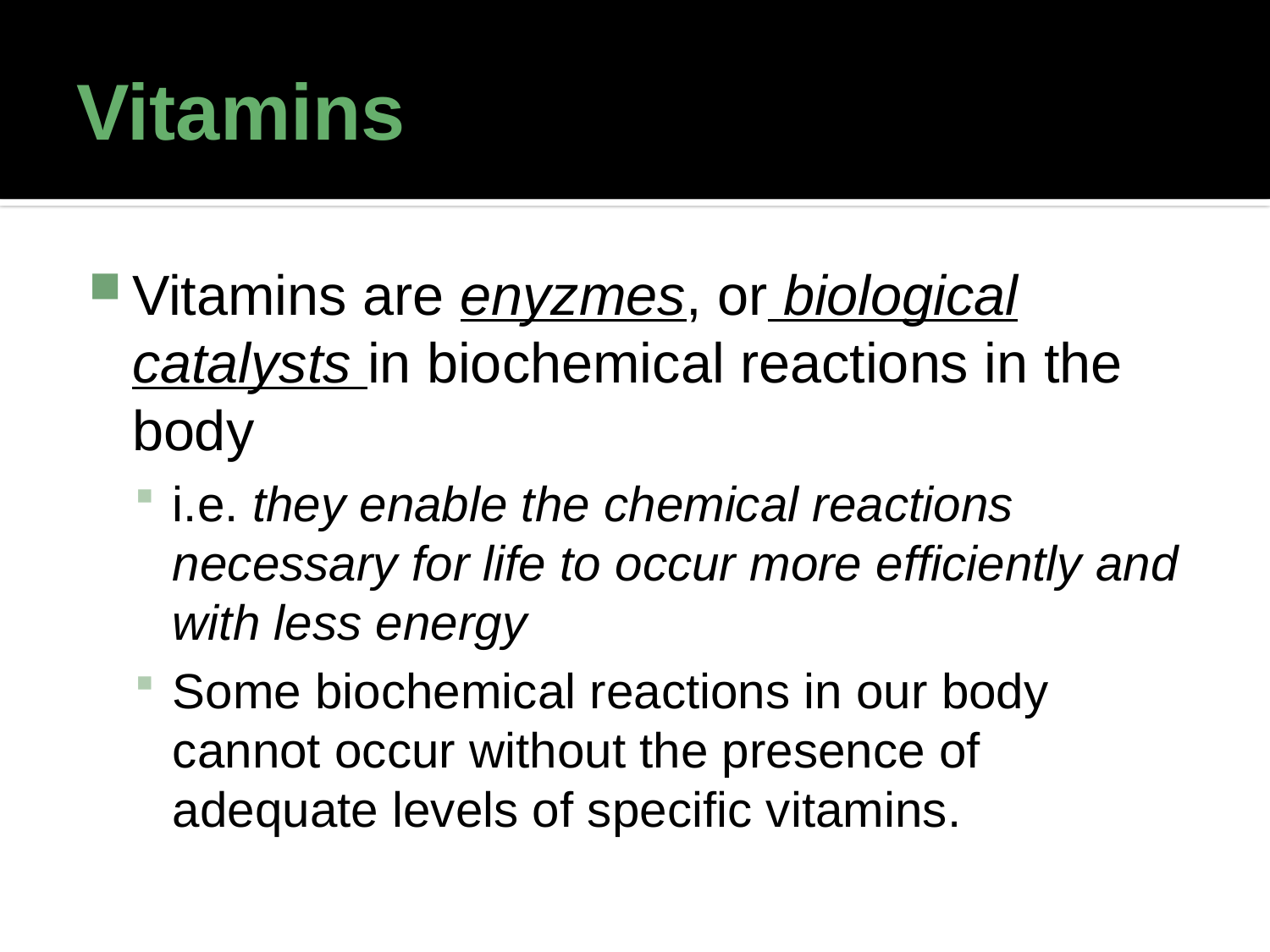

# Vitamins
Vitamins are enyzmes, or biological catalysts in biochemical reactions in the body
i.e. they enable the chemical reactions necessary for life to occur more efficiently and with less energy
Some biochemical reactions in our body cannot occur without the presence of adequate levels of specific vitamins.